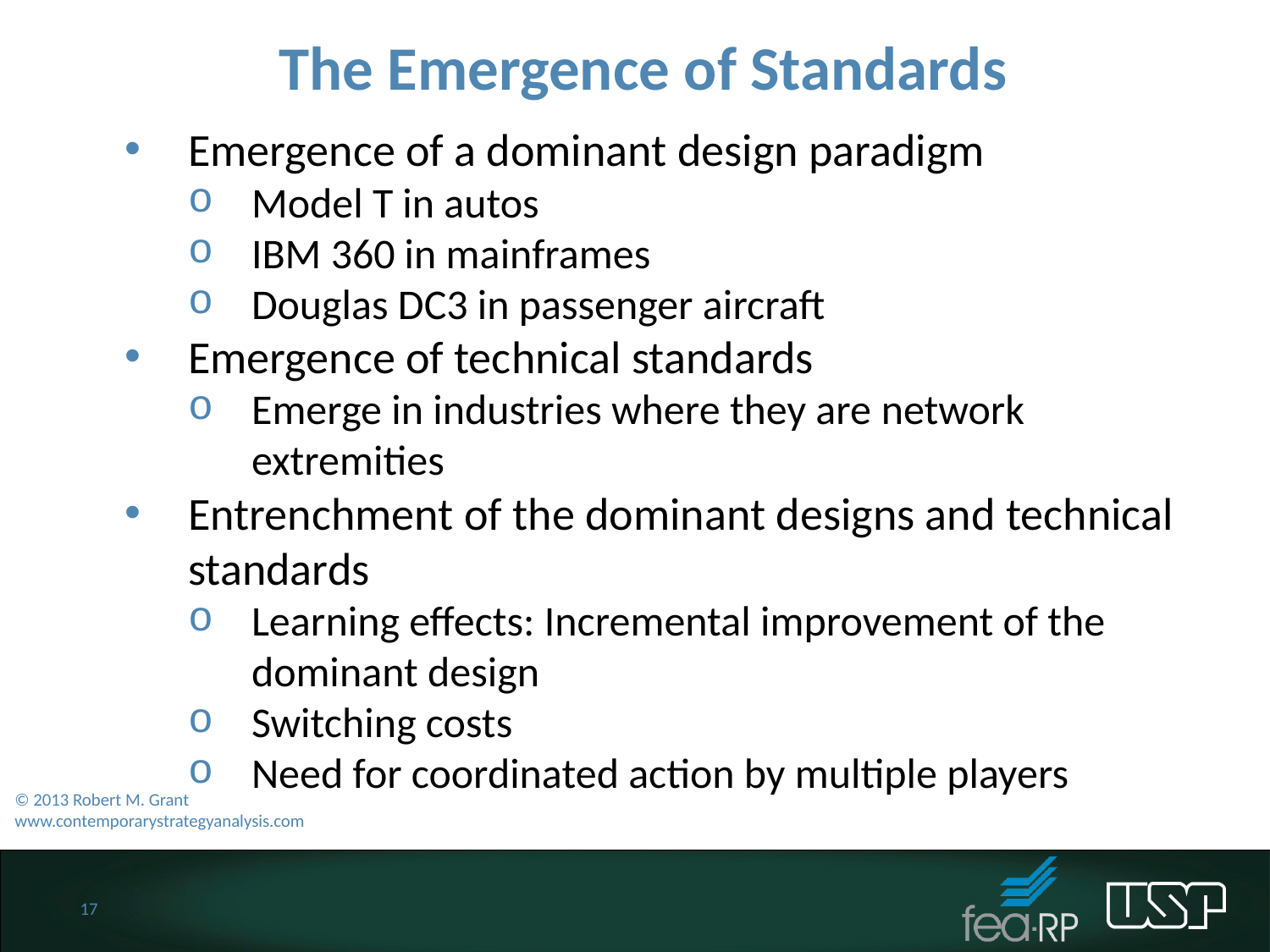

The Emergence of Standards
Emergence of a dominant design paradigm
Model T in autos
IBM 360 in mainframes
Douglas DC3 in passenger aircraft
Emergence of technical standards
Emerge in industries where they are network extremities
Entrenchment of the dominant designs and technical standards
Learning effects: Incremental improvement of the dominant design
Switching costs
Need for coordinated action by multiple players
© 2013 Robert M. Grant
www.contemporarystrategyanalysis.com
17